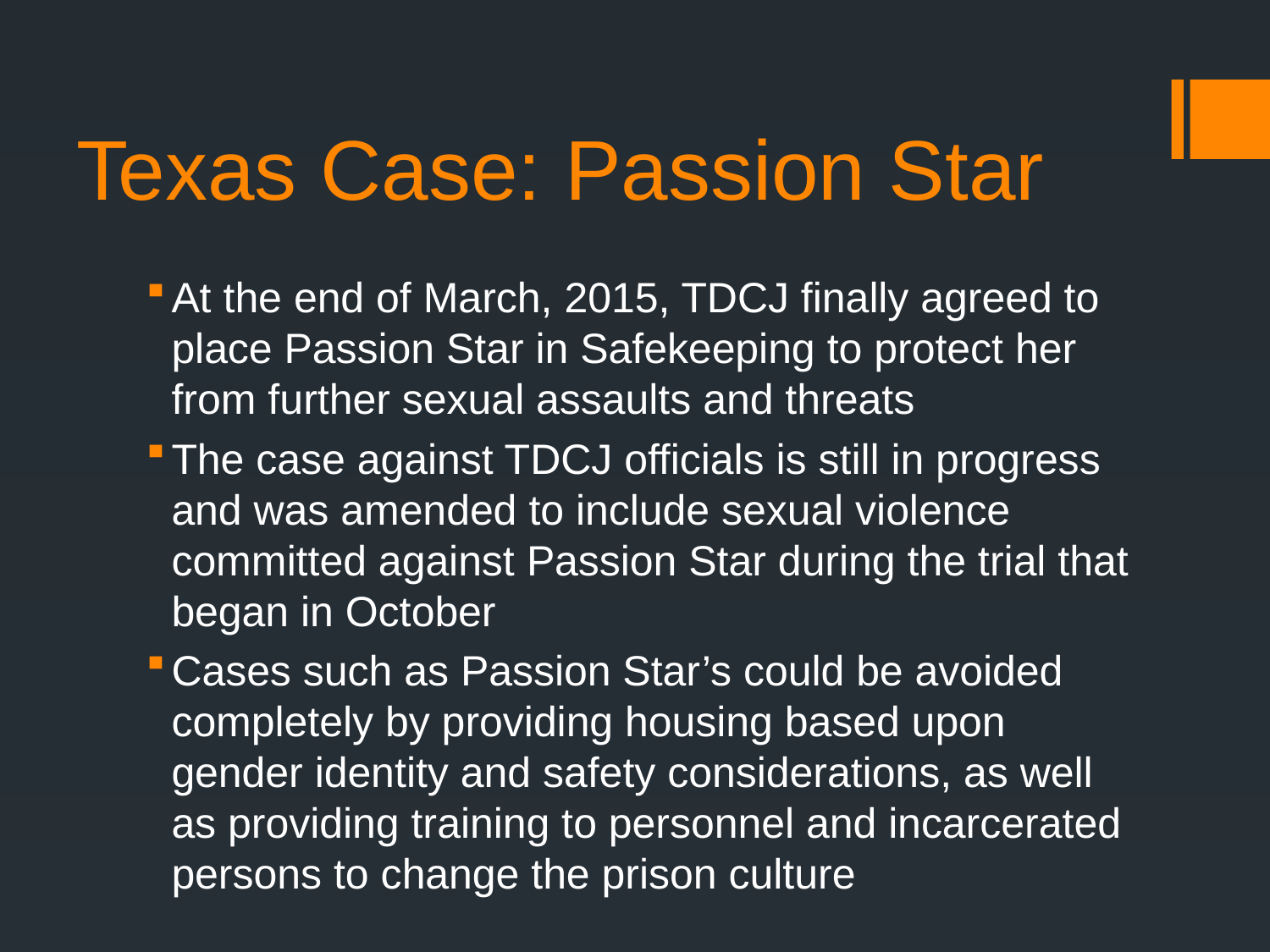

# Texas Case: Passion Star
At the end of March, 2015, TDCJ finally agreed to place Passion Star in Safekeeping to protect her from further sexual assaults and threats
The case against TDCJ officials is still in progress and was amended to include sexual violence committed against Passion Star during the trial that began in October
Cases such as Passion Star’s could be avoided completely by providing housing based upon gender identity and safety considerations, as well as providing training to personnel and incarcerated persons to change the prison culture